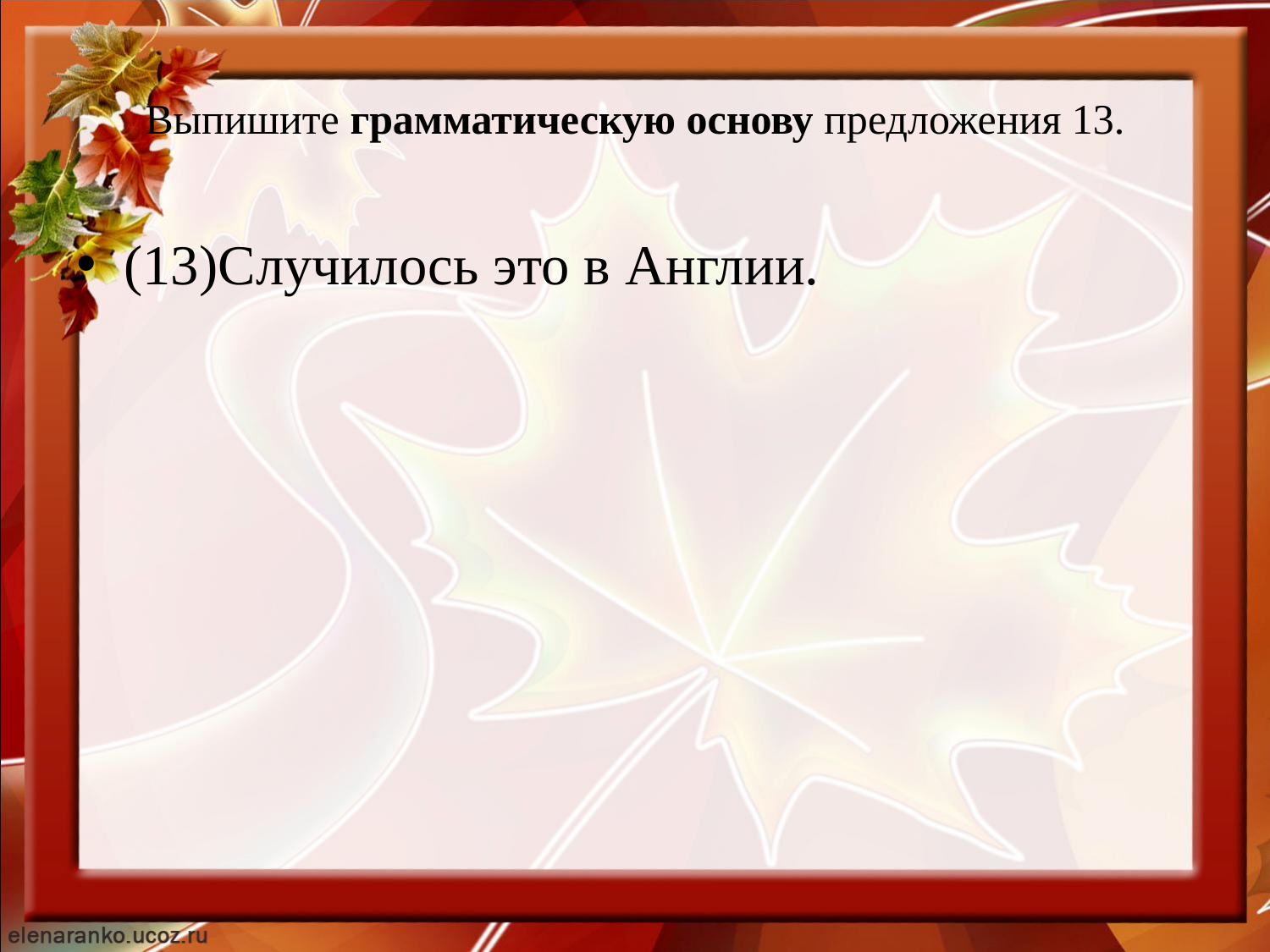

# Выпишите грамматическую основу предложения 13.
(13)Случилось это в Англии.